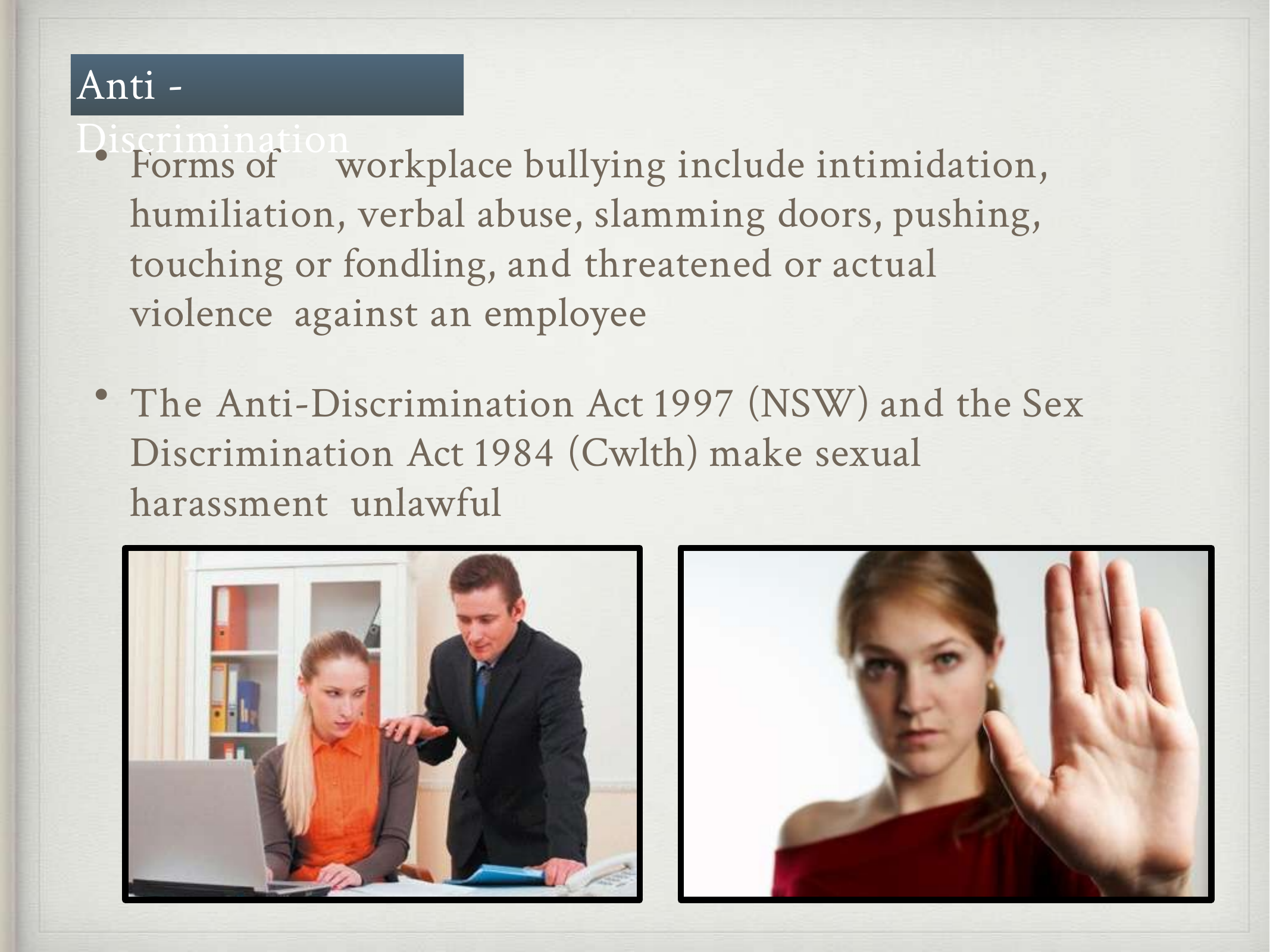

# Anti - Discrimination

Forms of	workplace bullying include intimidation,  humiliation, verbal abuse, slamming doors, pushing,  touching or fondling, and threatened or actual violence  against an employee
The Anti-Discrimination Act 1997 (NSW) and the Sex  Discrimination Act 1984 (Cwlth) make sexual harassment  unlawful